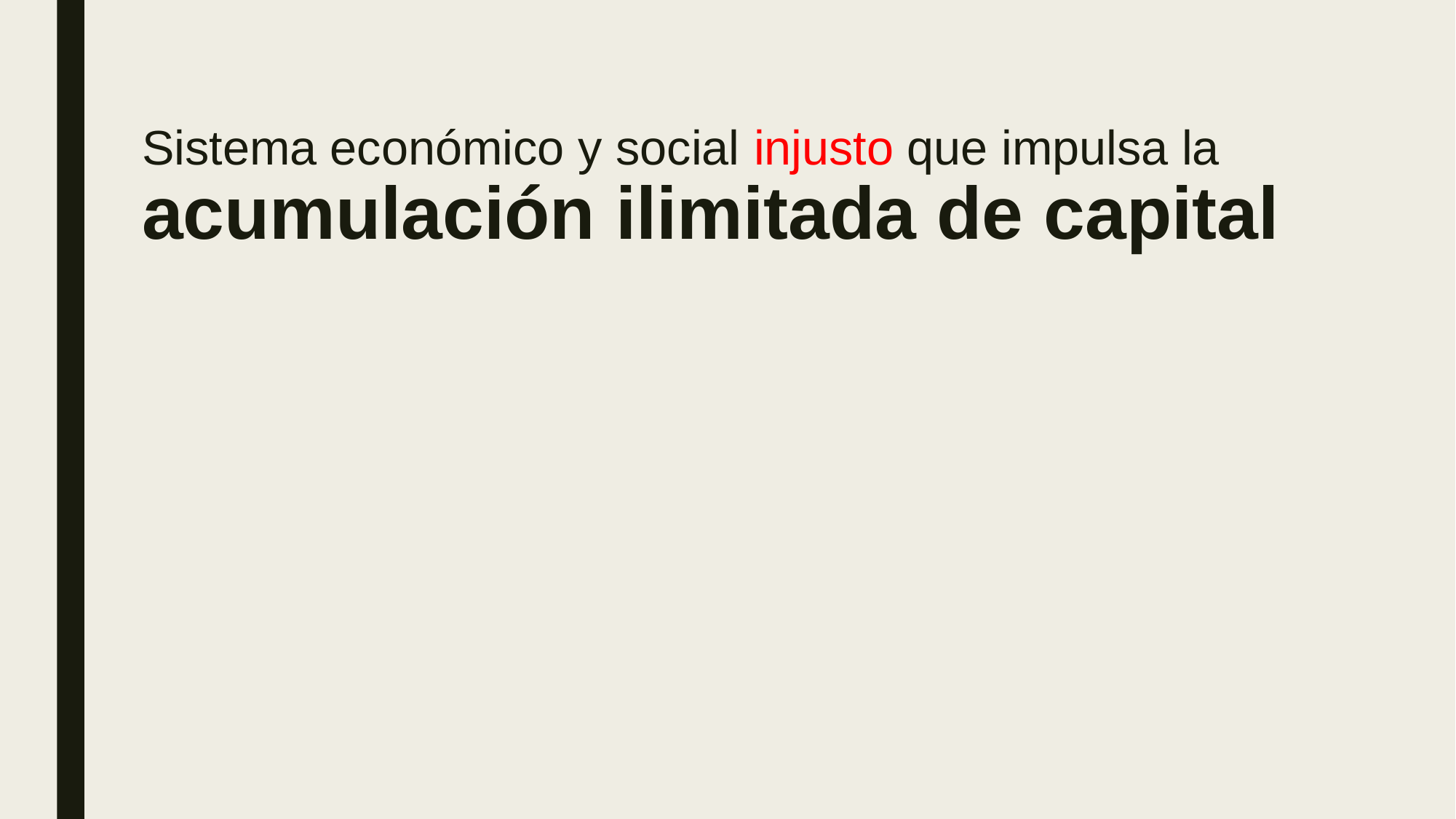

# Sistema económico y social injusto que impulsa la acumulación ilimitada de capital